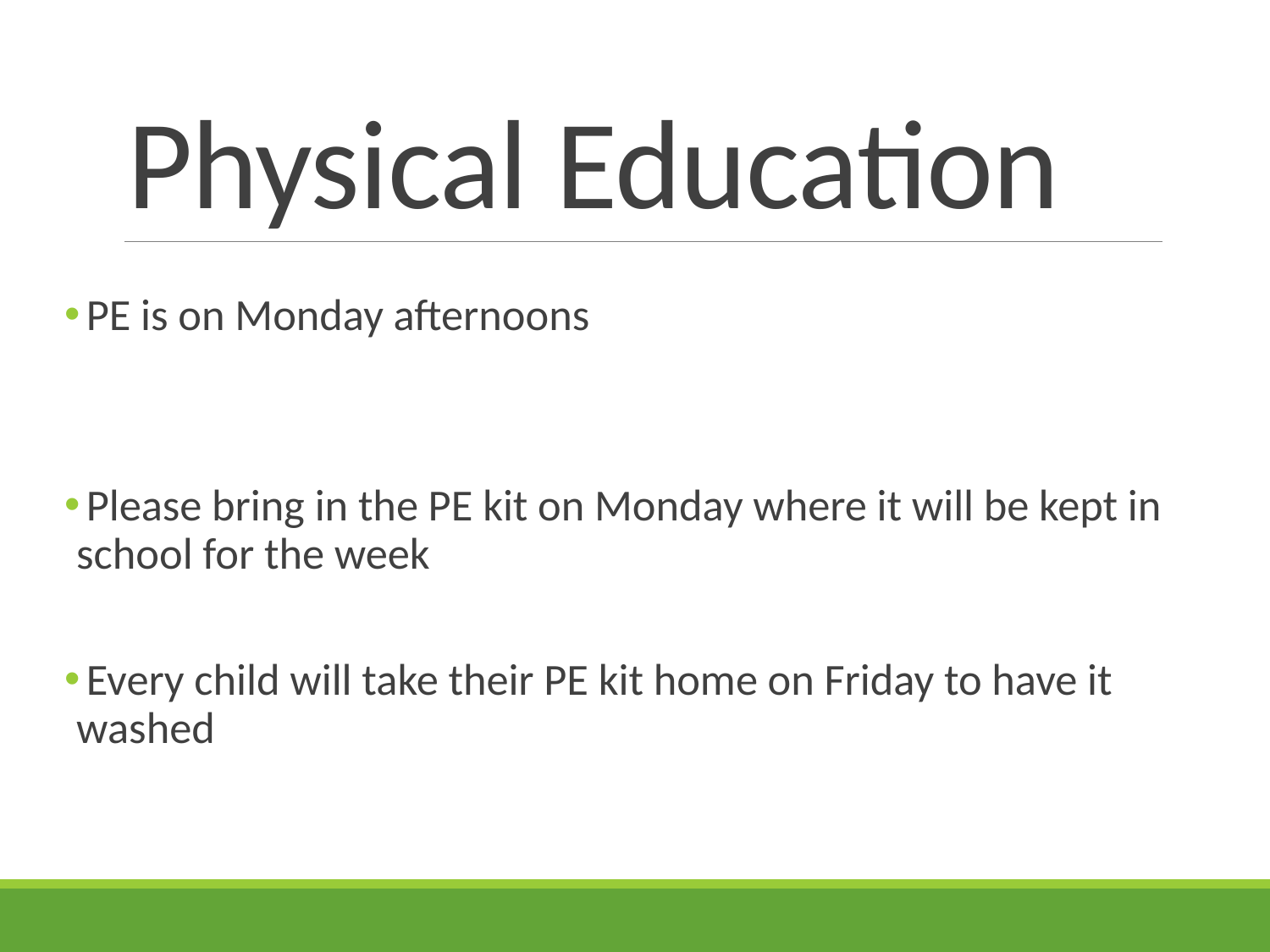

# Physical Education
 PE is on Monday afternoons

 Please bring in the PE kit on Monday where it will be kept in school for the week

 Every child will take their PE kit home on Friday to have it washed